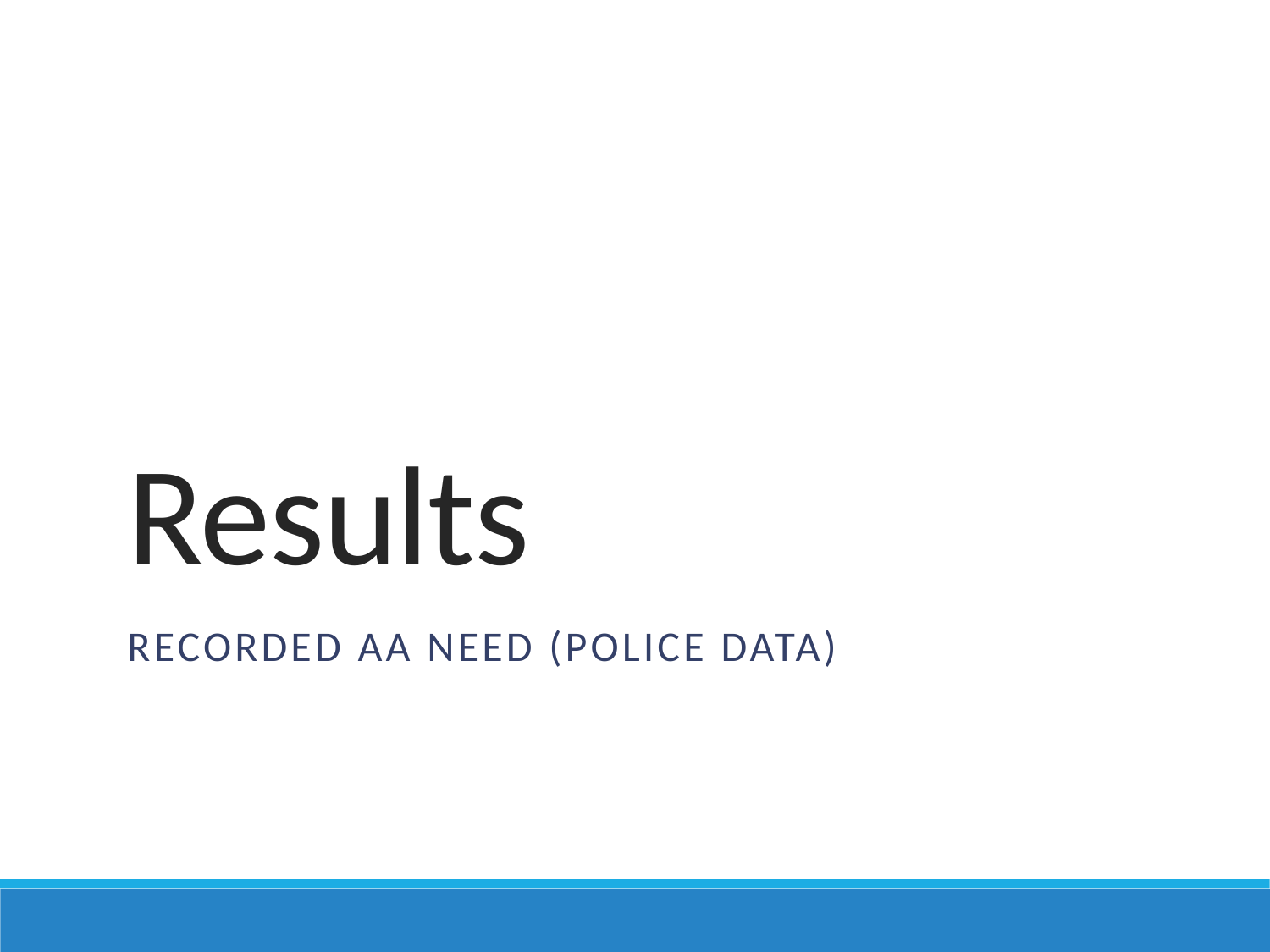

# Results
Recorded AA NEED (police data)